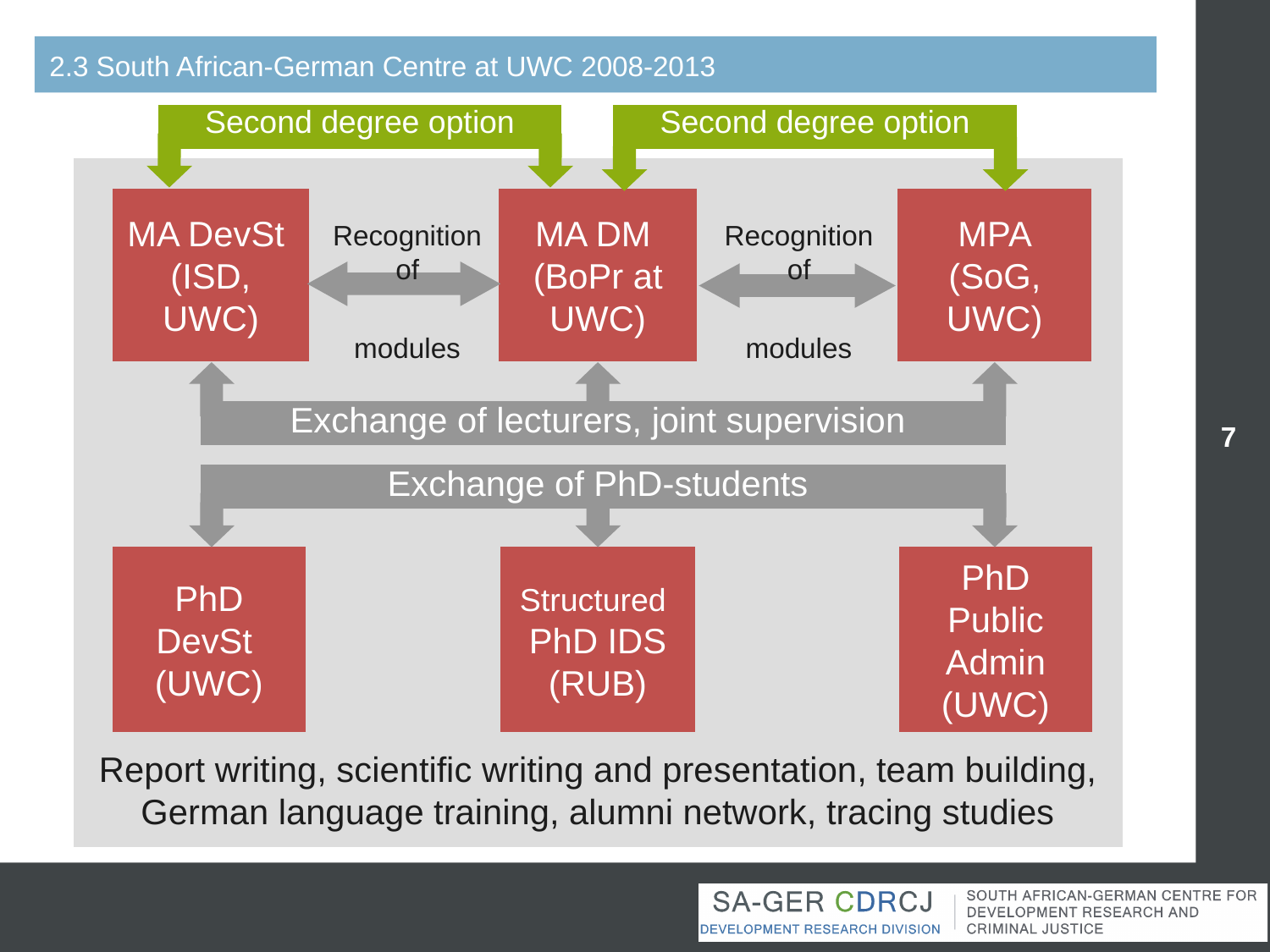

2.3 South African-German Centre at UWC 2008-2013
Second degree option
Second degree option

MA DevSt
(ISD, UWC)
MA DM
(BoPr at UWC)
MPA
(SoG, UWC)
Recognition of

modules
Recognition of

modules

Exchange of lecturers, joint supervision

Exchange of PhD-students

PhD DevSt
(UWC)
Structured
PhD IDS (RUB)
PhD Public Admin
(UWC)
Report writing, scientific writing and presentation, team building, German language training, alumni network, tracing studies